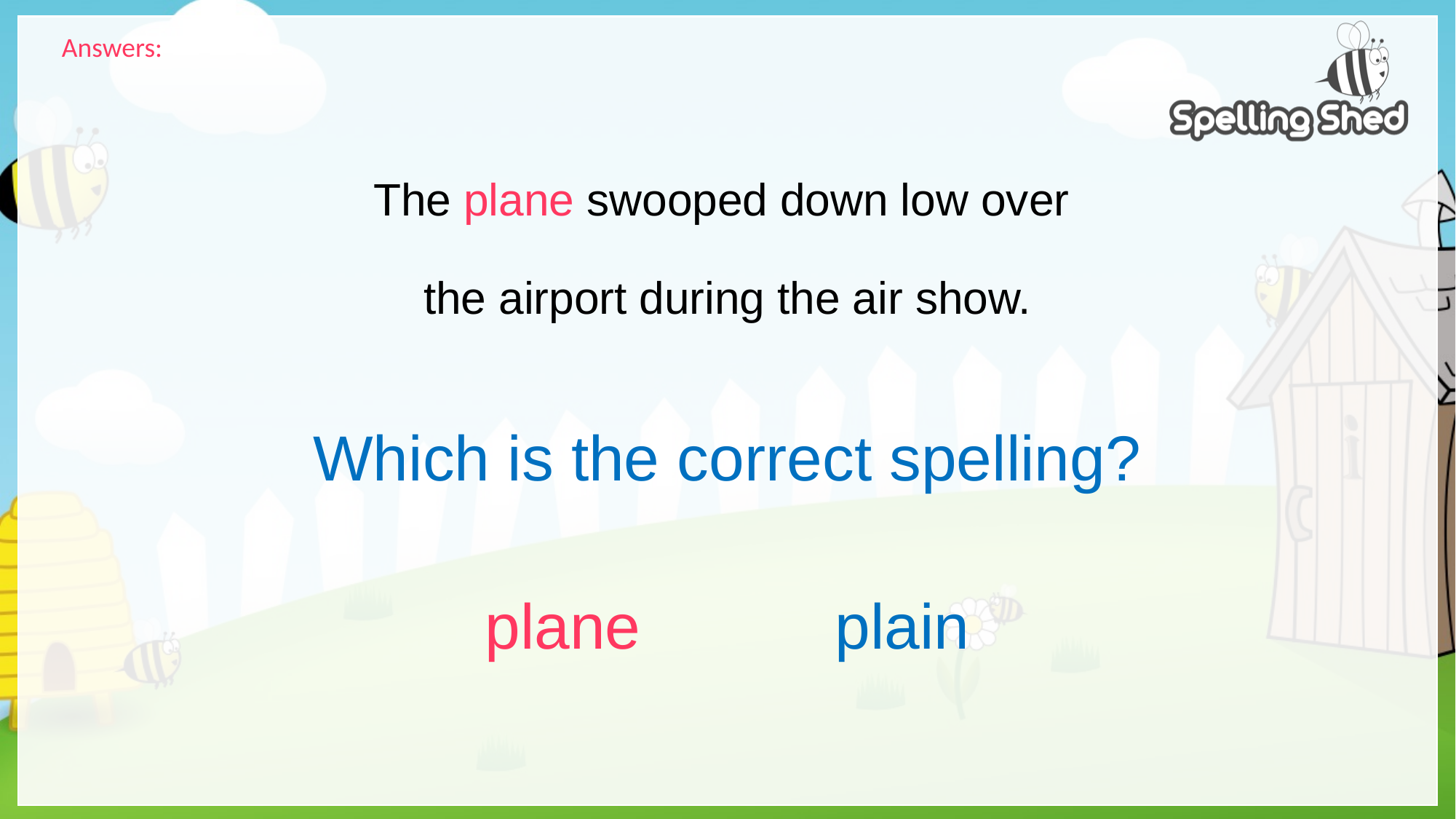

Answers:
# The plane swooped down low over the airport during the air show.
Which is the correct spelling?

plane           plain